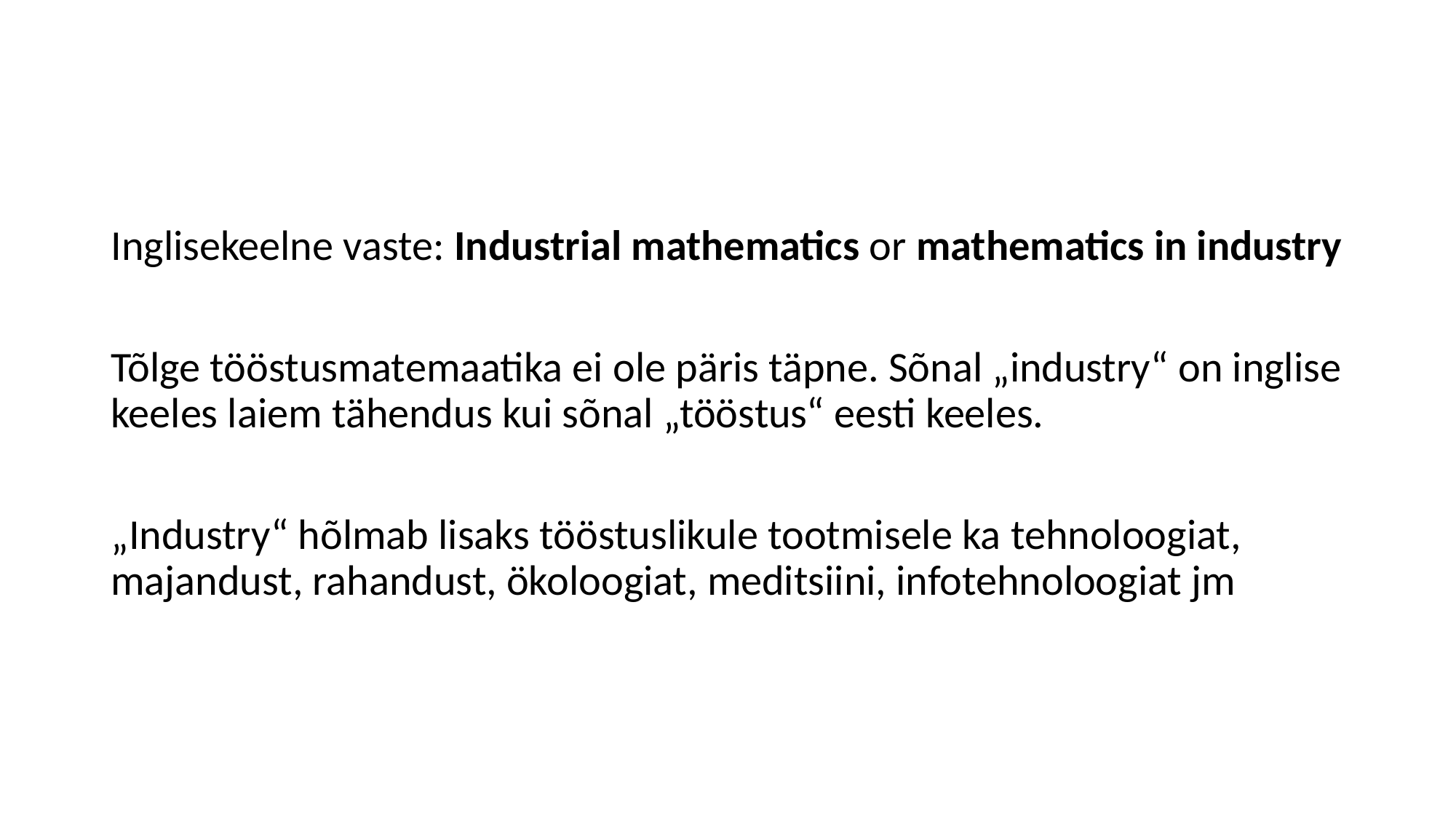

#
Inglisekeelne vaste: Industrial mathematics or mathematics in industry

Tõlge tööstusmatemaatika ei ole päris täpne. Sõnal „industry“ on inglise keeles laiem tähendus kui sõnal „tööstus“ eesti keeles.

„Industry“ hõlmab lisaks tööstuslikule tootmisele ka tehnoloogiat, majandust, rahandust, ökoloogiat, meditsiini, infotehnoloogiat jm